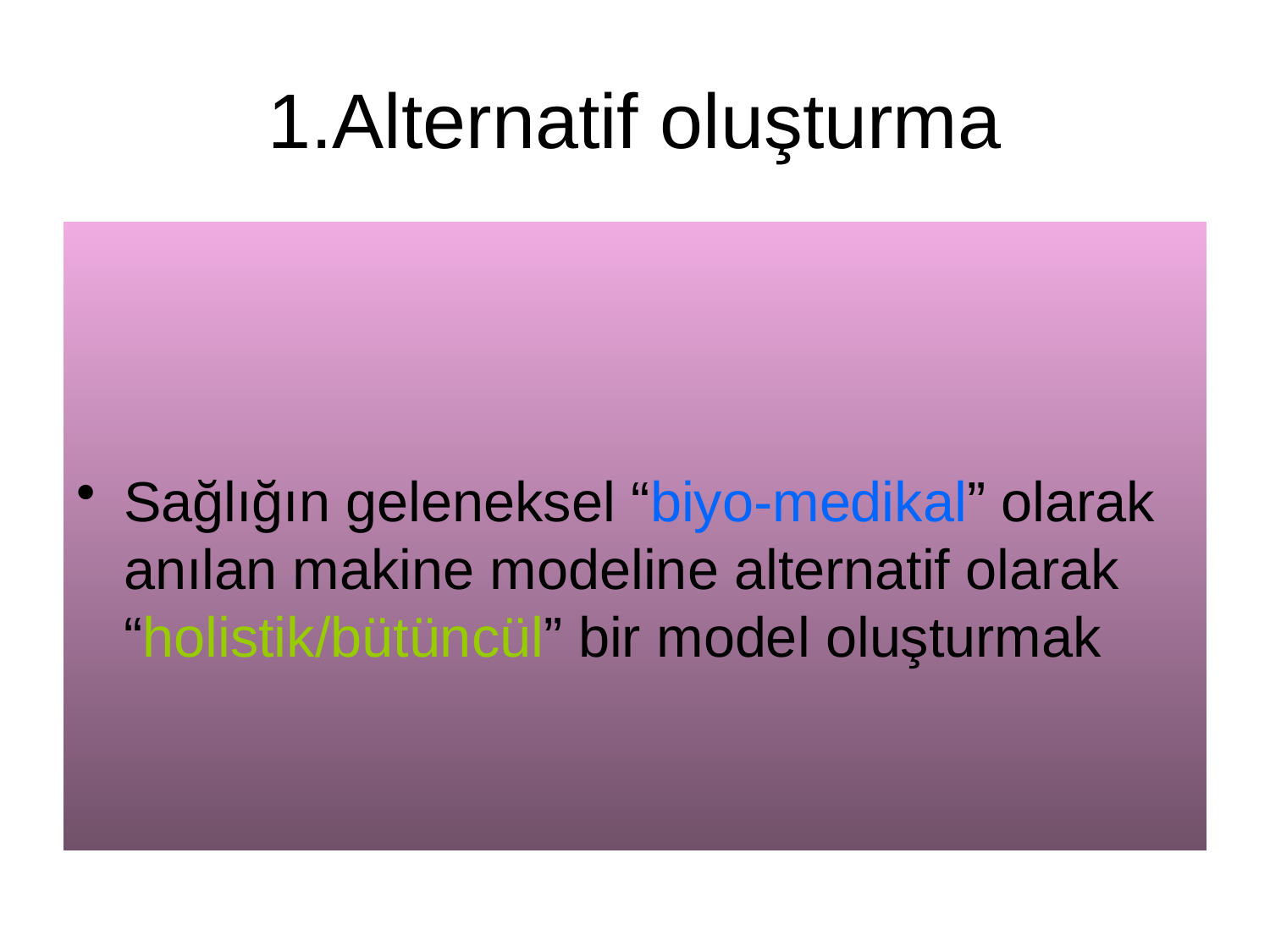

# 1.Alternatif oluşturma

Sağlığın geleneksel “biyo-medikal” olarak anılan makine modeline alternatif olarak “holistik/bütüncül” bir model oluşturmak